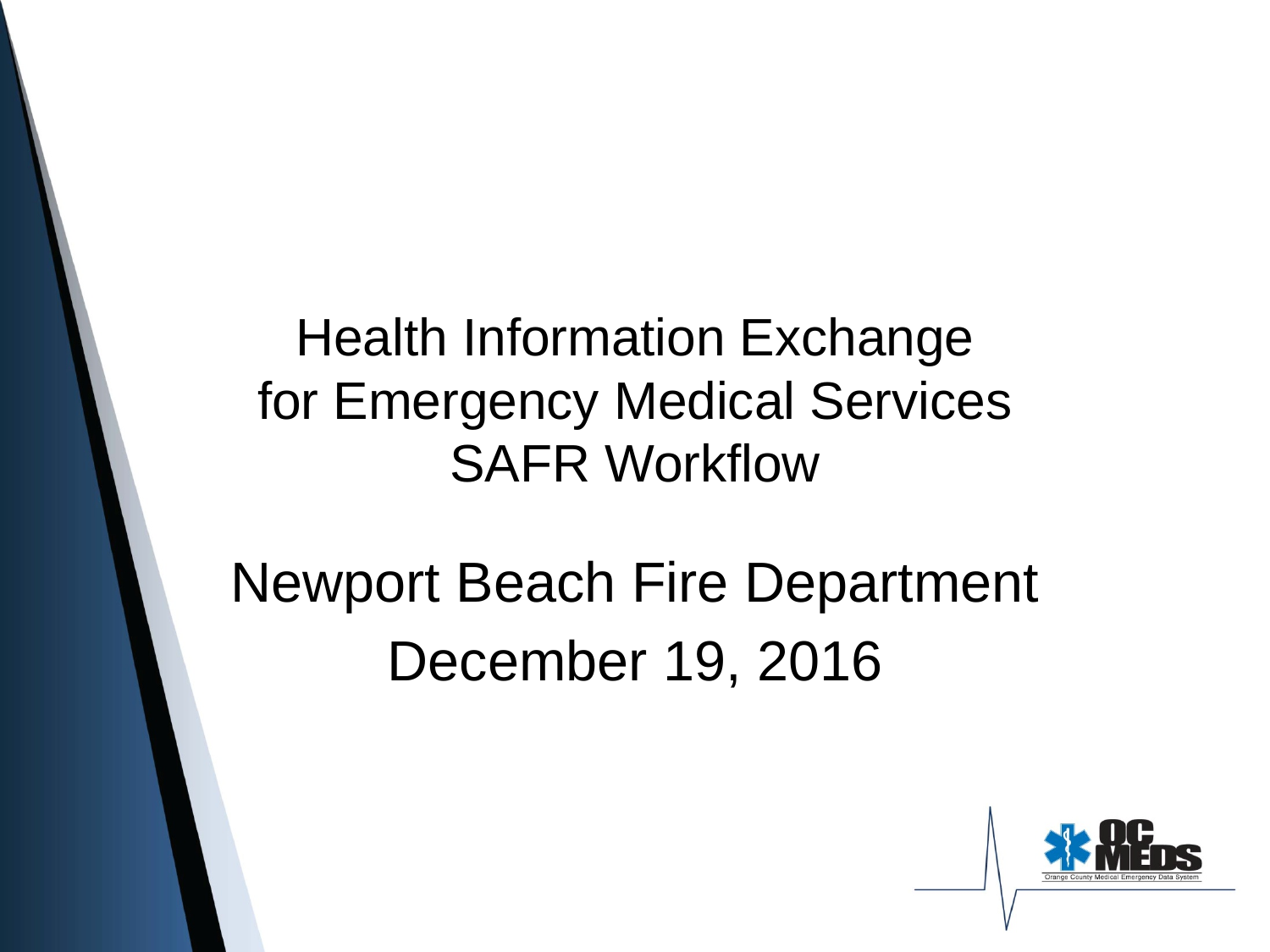

# Health Information Exchange for Emergency Medical Services SAFR Workflow
Newport Beach Fire Department
December 19, 2016